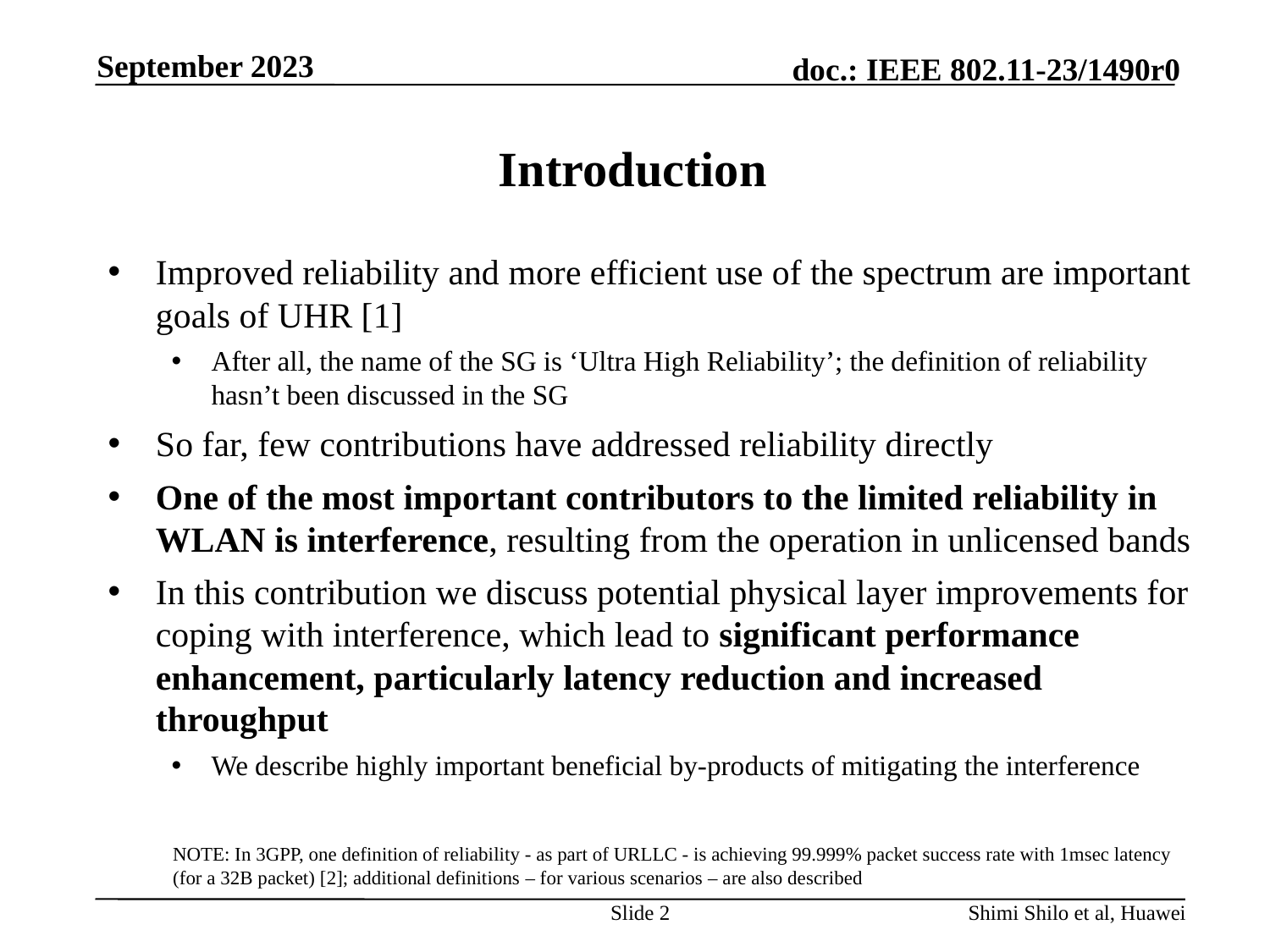

September 2023
# Introduction
Improved reliability and more efficient use of the spectrum are important goals of UHR [1]
After all, the name of the SG is ‘Ultra High Reliability’; the definition of reliability hasn’t been discussed in the SG
So far, few contributions have addressed reliability directly
One of the most important contributors to the limited reliability in WLAN is interference, resulting from the operation in unlicensed bands
In this contribution we discuss potential physical layer improvements for coping with interference, which lead to significant performance enhancement, particularly latency reduction and increased throughput
We describe highly important beneficial by-products of mitigating the interference
NOTE: In 3GPP, one definition of reliability - as part of URLLC - is achieving 99.999% packet success rate with 1msec latency (for a 32B packet) [2]; additional definitions – for various scenarios – are also described
Slide 2
Shimi Shilo et al, Huawei